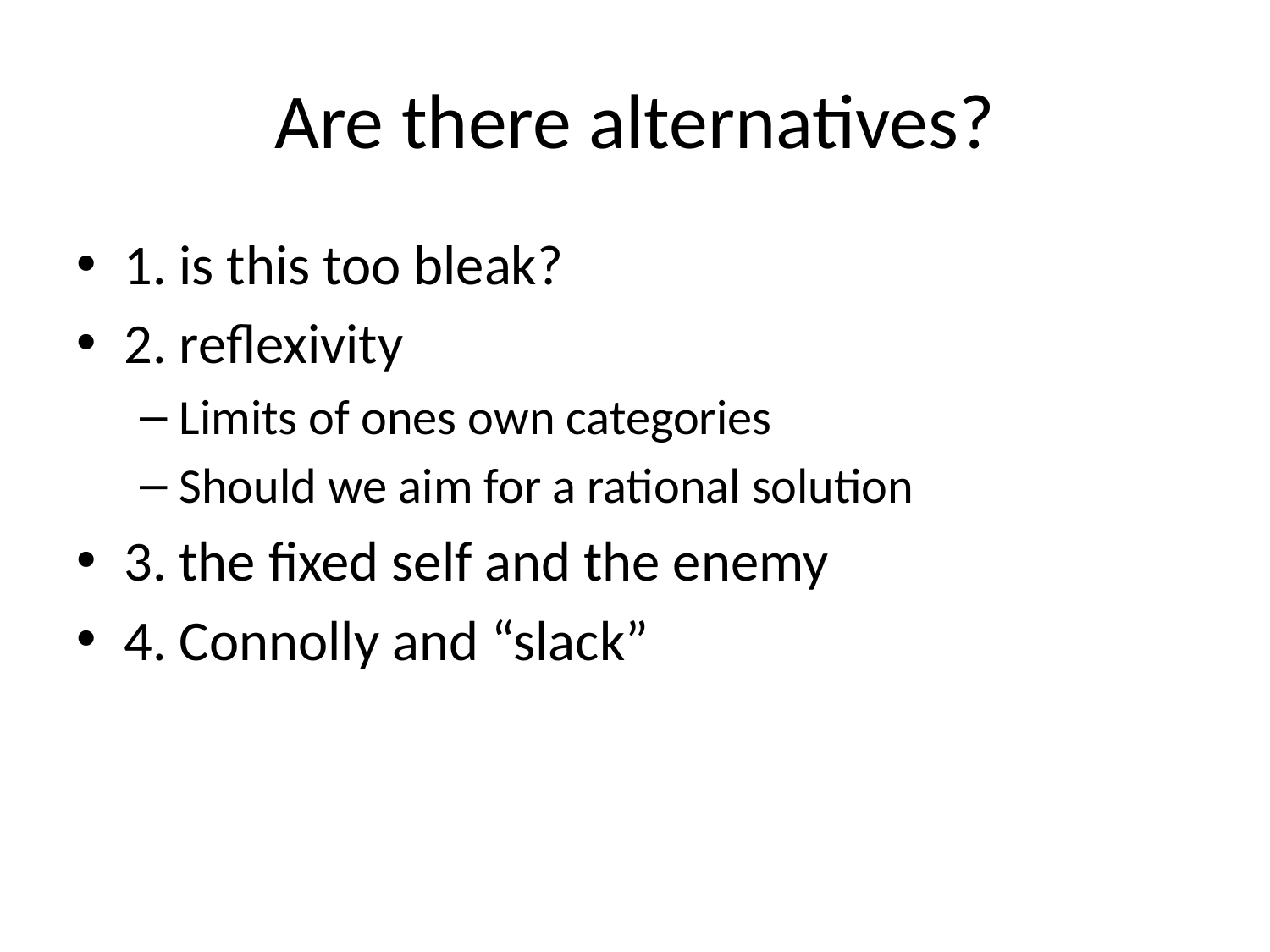

# Are there alternatives?
1. is this too bleak?
2. reflexivity
Limits of ones own categories
Should we aim for a rational solution
3. the fixed self and the enemy
4. Connolly and “slack”